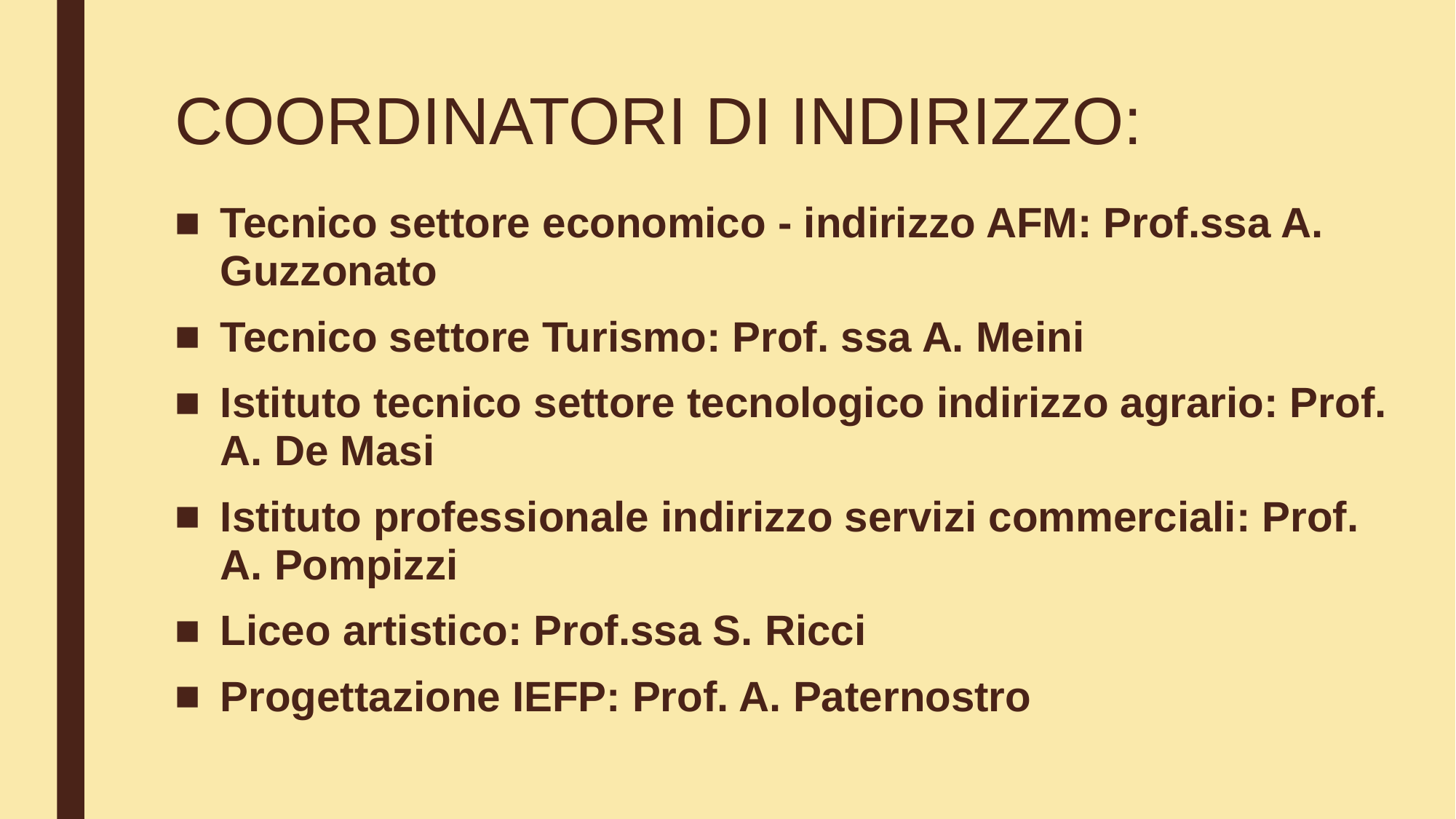

# COORDINATORI DI INDIRIZZO:
Tecnico settore economico - indirizzo AFM: Prof.ssa A. Guzzonato
Tecnico settore Turismo: Prof. ssa A. Meini
Istituto tecnico settore tecnologico indirizzo agrario: Prof. A. De Masi
Istituto professionale indirizzo servizi commerciali: Prof. A. Pompizzi
Liceo artistico: Prof.ssa S. Ricci
Progettazione IEFP: Prof. A. Paternostro